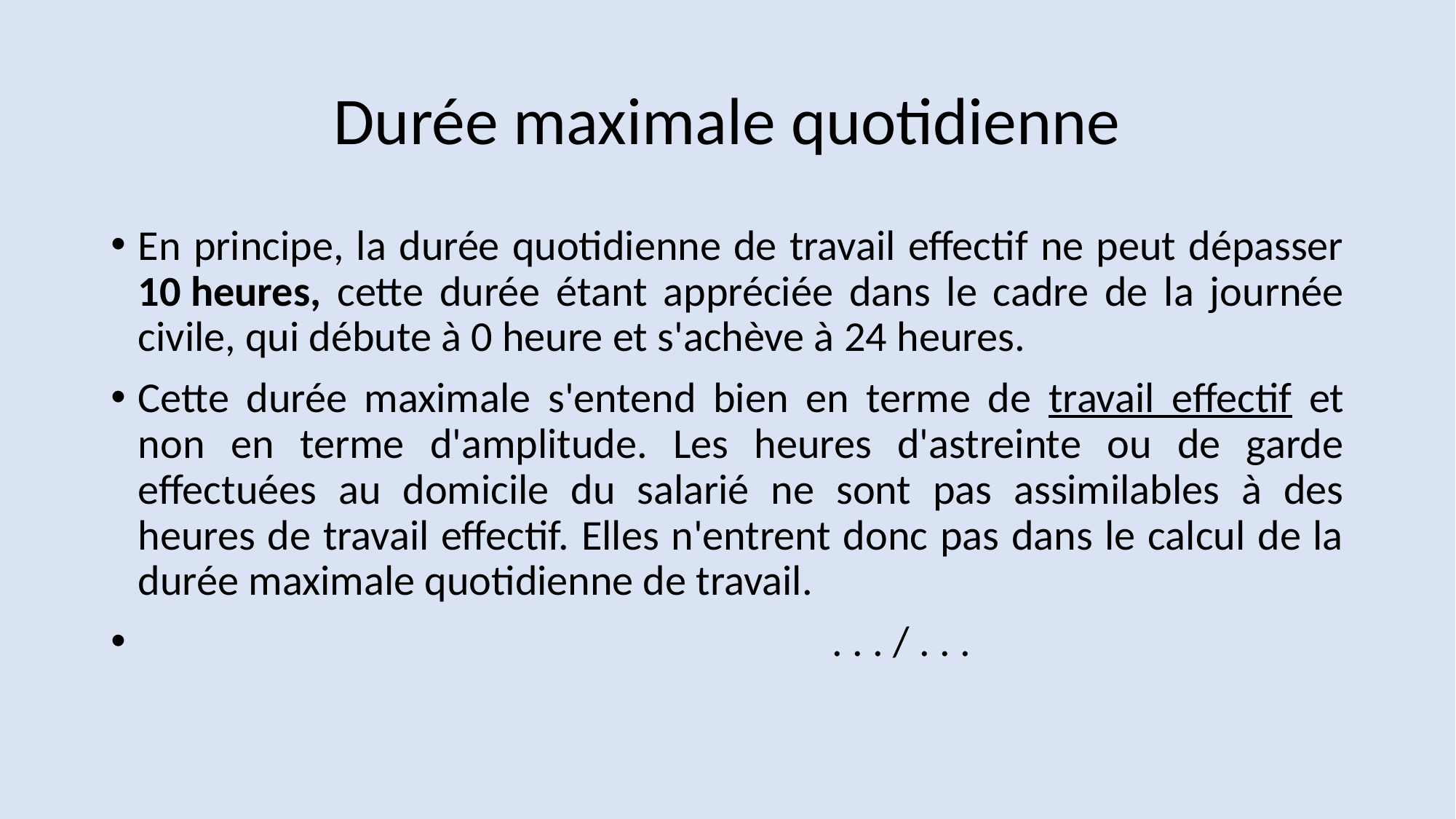

# Durée maximale quotidienne
En principe, la durée quotidienne de travail effectif ne peut dépasser 10 heures, cette durée étant appréciée dans le cadre de la journée civile, qui débute à 0 heure et s'achève à 24 heures.
Cette durée maximale s'entend bien en terme de travail effectif et non en terme d'amplitude. Les heures d'astreinte ou de garde effectuées au domicile du salarié ne sont pas assimilables à des heures de travail effectif. Elles n'entrent donc pas dans le calcul de la durée maximale quotidienne de travail.
                                                                        . . . / . . .